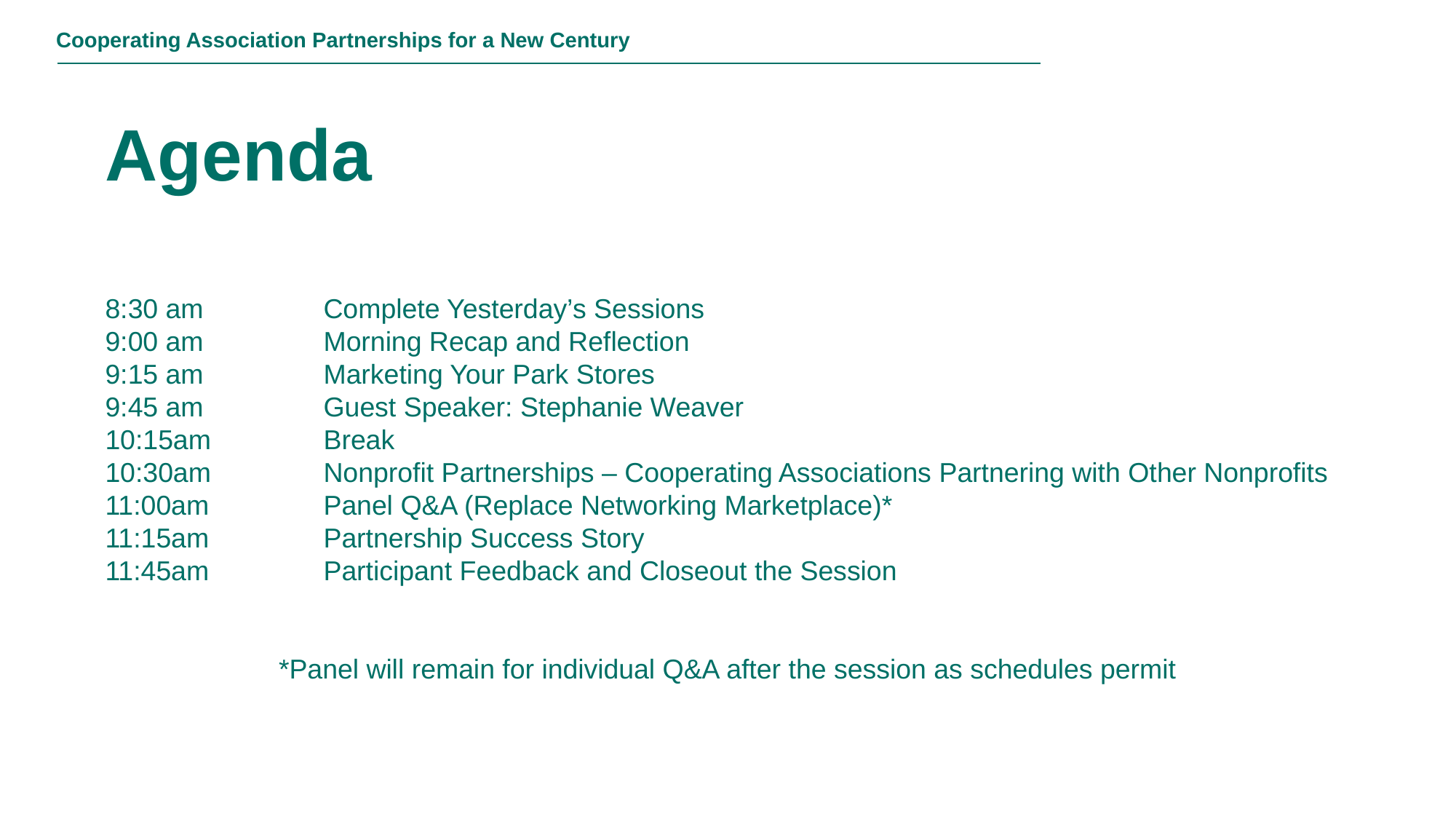

Cooperating Association Partnerships for a New Century
Agenda
8:30 am 		Complete Yesterday’s Sessions
9:00 am 		Morning Recap and Reflection
9:15 am		Marketing Your Park Stores
9:45 am		Guest Speaker: Stephanie Weaver
10:15am		Break
10:30am		Nonprofit Partnerships – Cooperating Associations Partnering with Other Nonprofits
11:00am 	Panel Q&A (Replace Networking Marketplace)*
11:15am		Partnership Success Story
11:45am		Participant Feedback and Closeout the Session

*Panel will remain for individual Q&A after the session as schedules permit